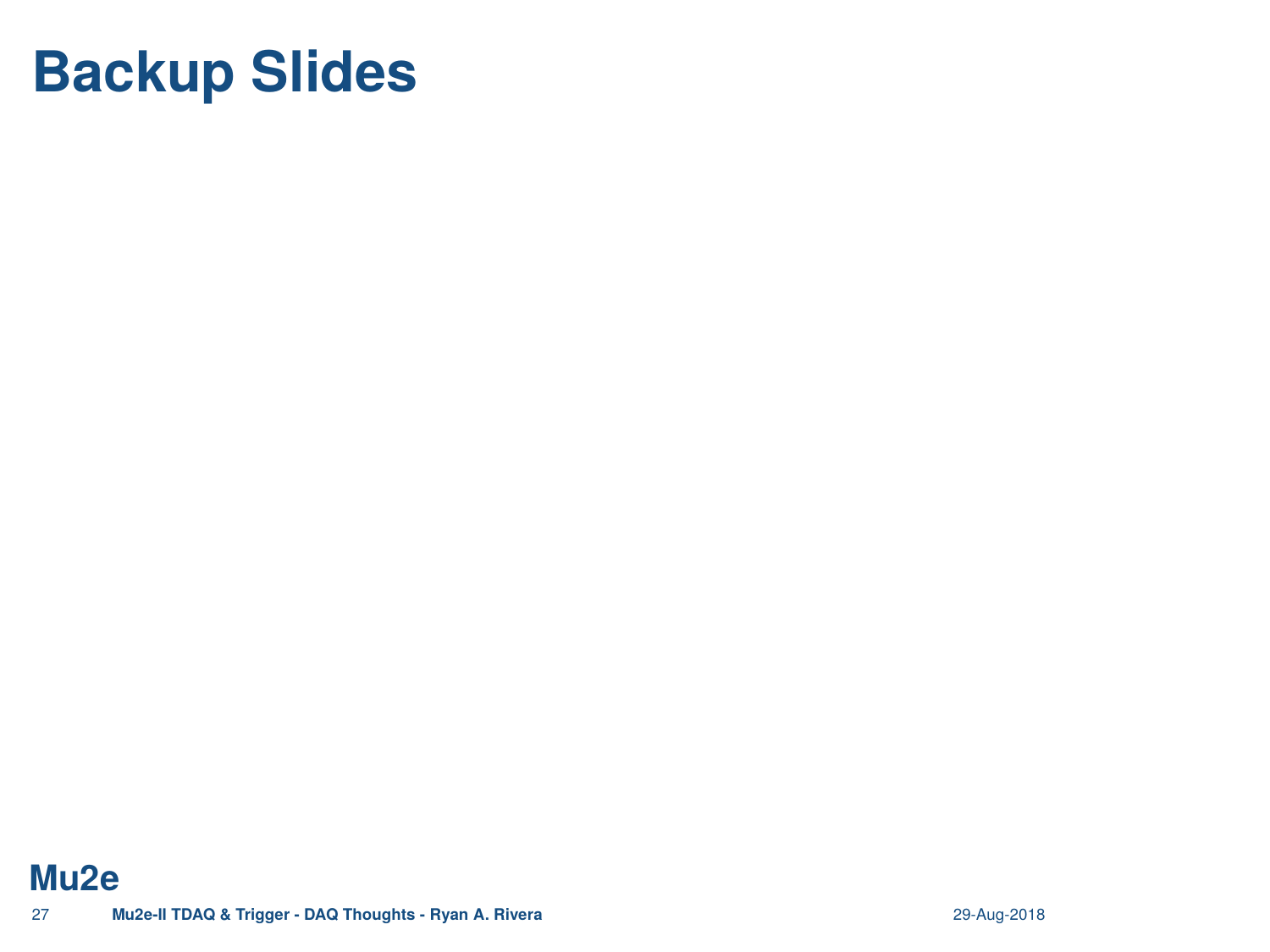

# Backup Slides
27
Mu2e-II TDAQ & Trigger - DAQ Thoughts - Ryan A. Rivera
29-Aug-2018